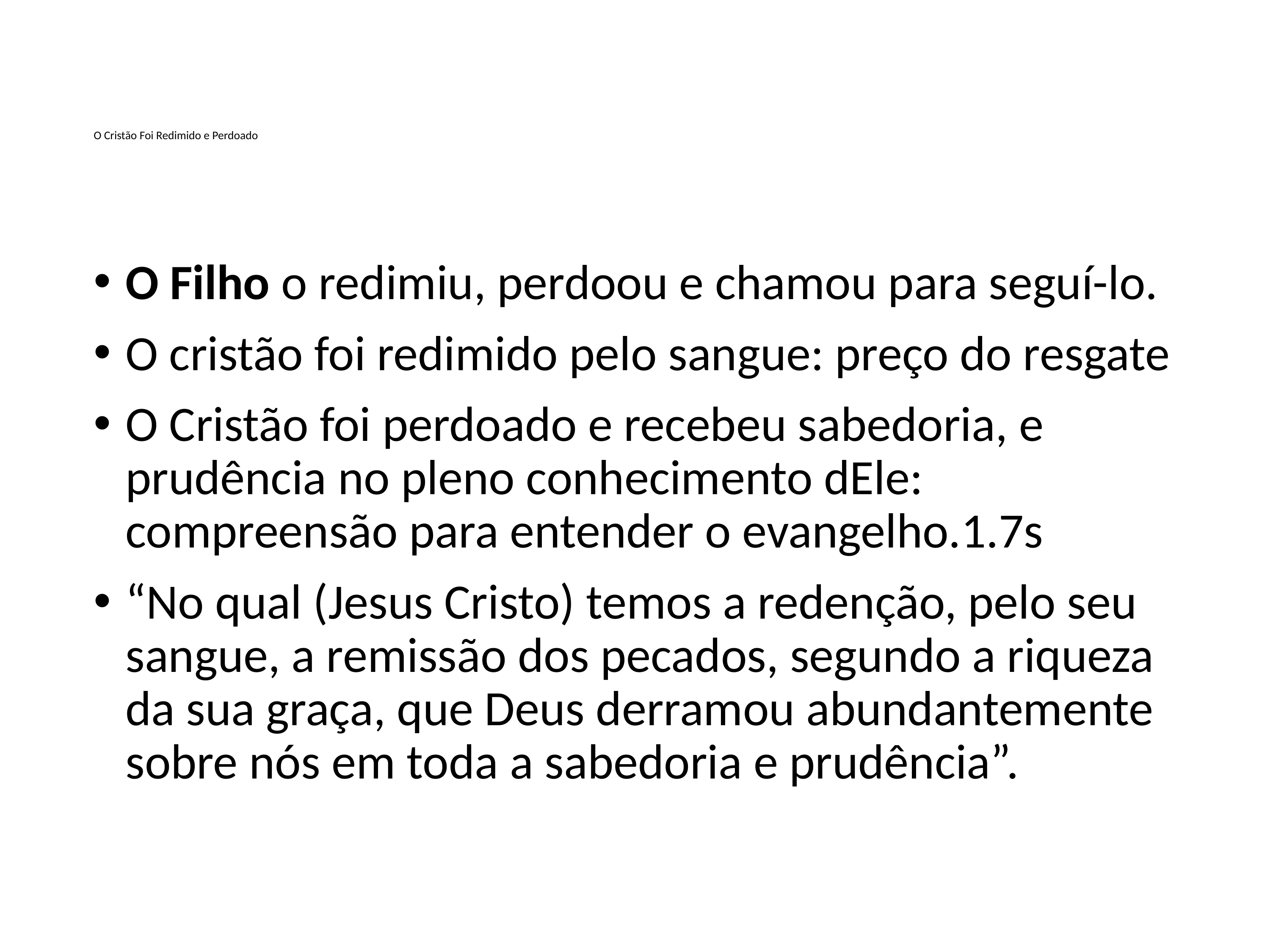

# O Cristão Foi Redimido e Perdoado
O Filho o redimiu, perdoou e chamou para seguí-lo.
O cristão foi redimido pelo sangue: preço do resgate
O Cristão foi perdoado e recebeu sabedoria, e prudência no pleno conhecimento dEle: compreensão para entender o evangelho.1.7s
“No qual (Jesus Cristo) temos a redenção, pelo seu sangue, a remissão dos pecados, segundo a riqueza da sua graça, que Deus derramou abundantemente sobre nós em toda a sabedoria e prudência”.